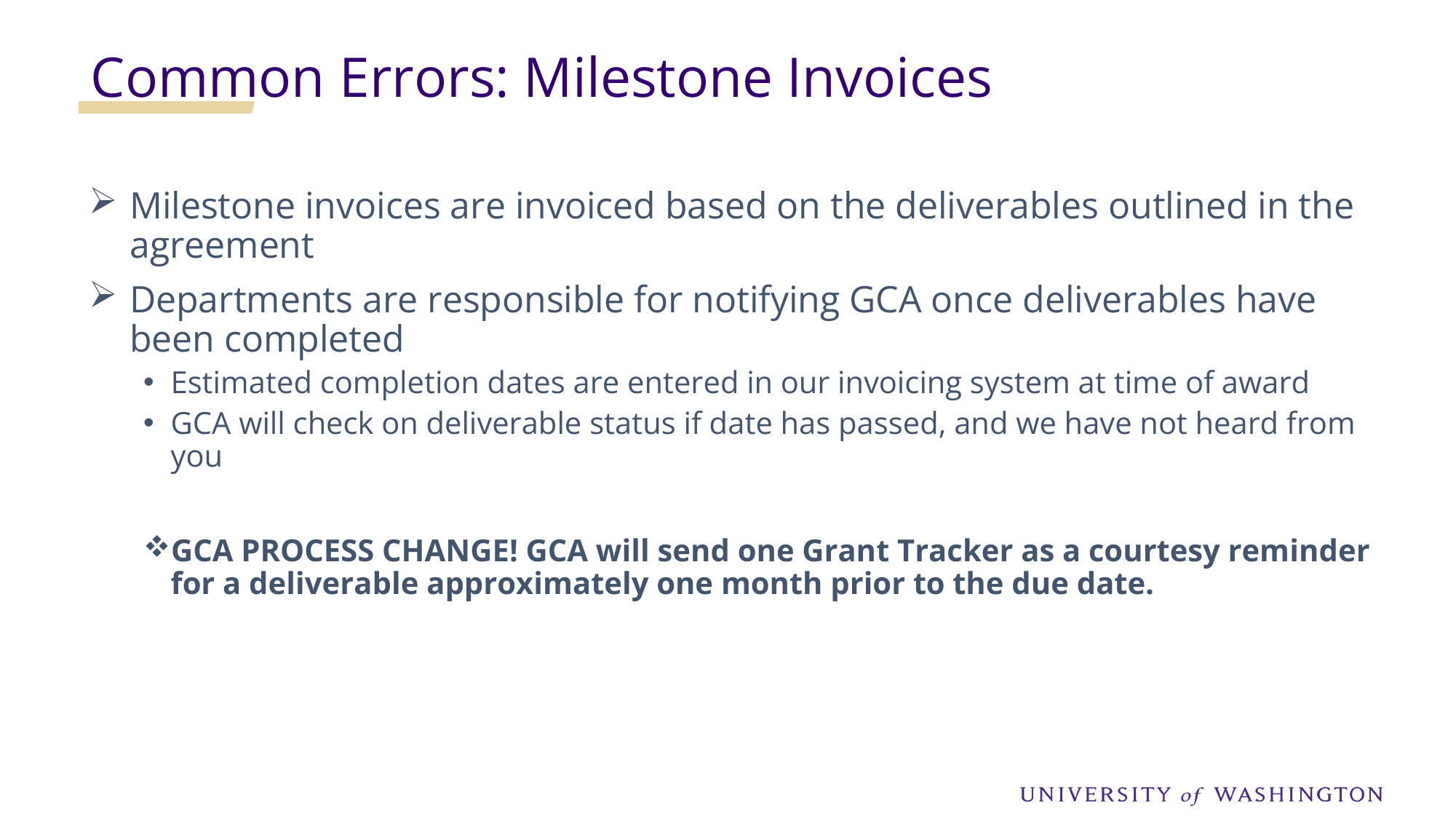

Common Errors: Milestone Invoices

Milestone invoices are invoiced based on the deliverables outlined in the agreement
Departments are responsible for notifying GCA once deliverables have been completed
Estimated completion dates are entered in our invoicing system at time of award
GCA will check on deliverable status if date has passed, and we have not heard from you

GCA PROCESS CHANGE! GCA will send one Grant Tracker as a courtesy reminder for a deliverable approximately one month prior to the due date.